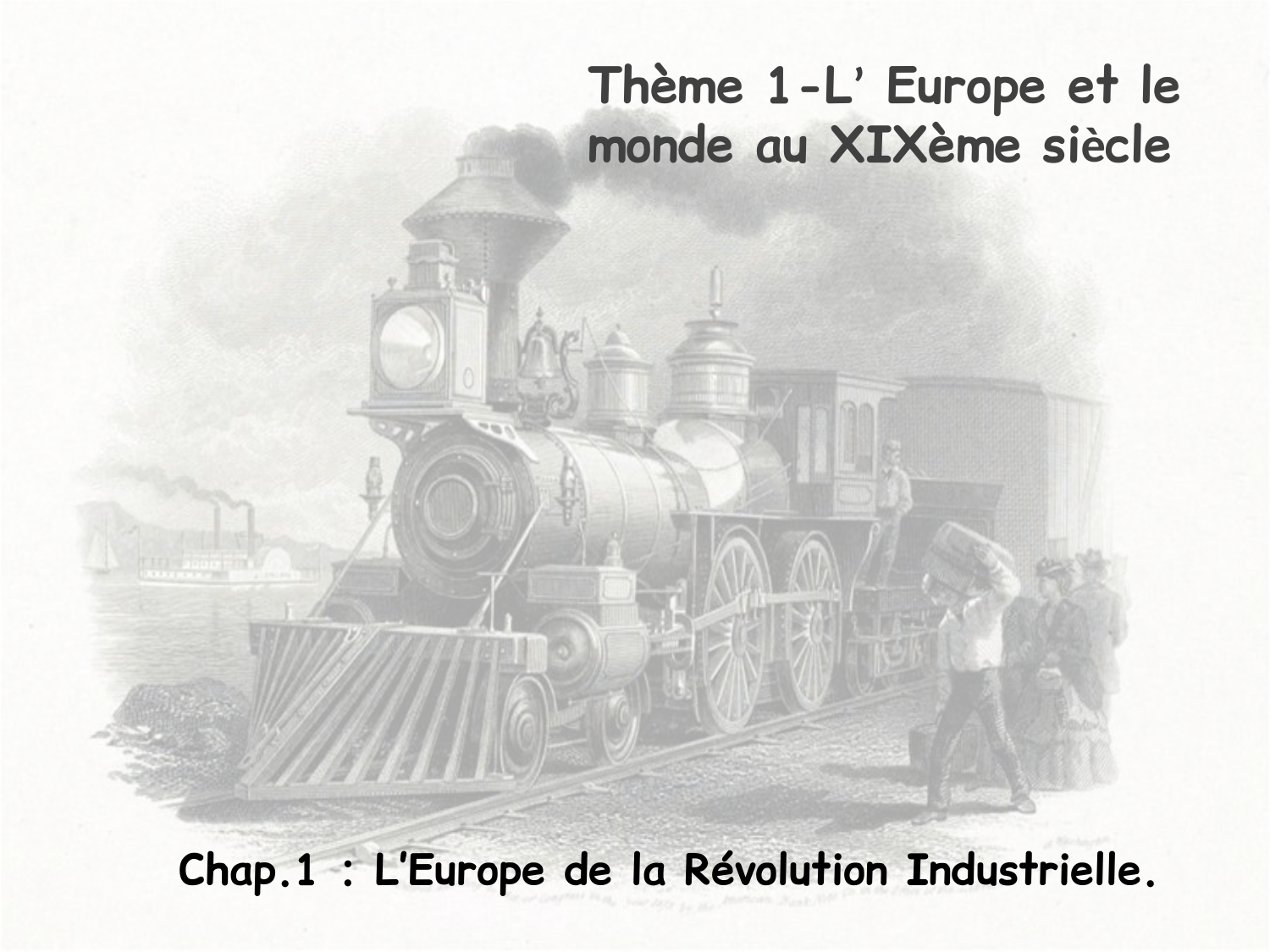

Thème 1-L’ Europe et le monde au XIXème siècle
Chap.1 : L’Europe de la Révolution Industrielle.